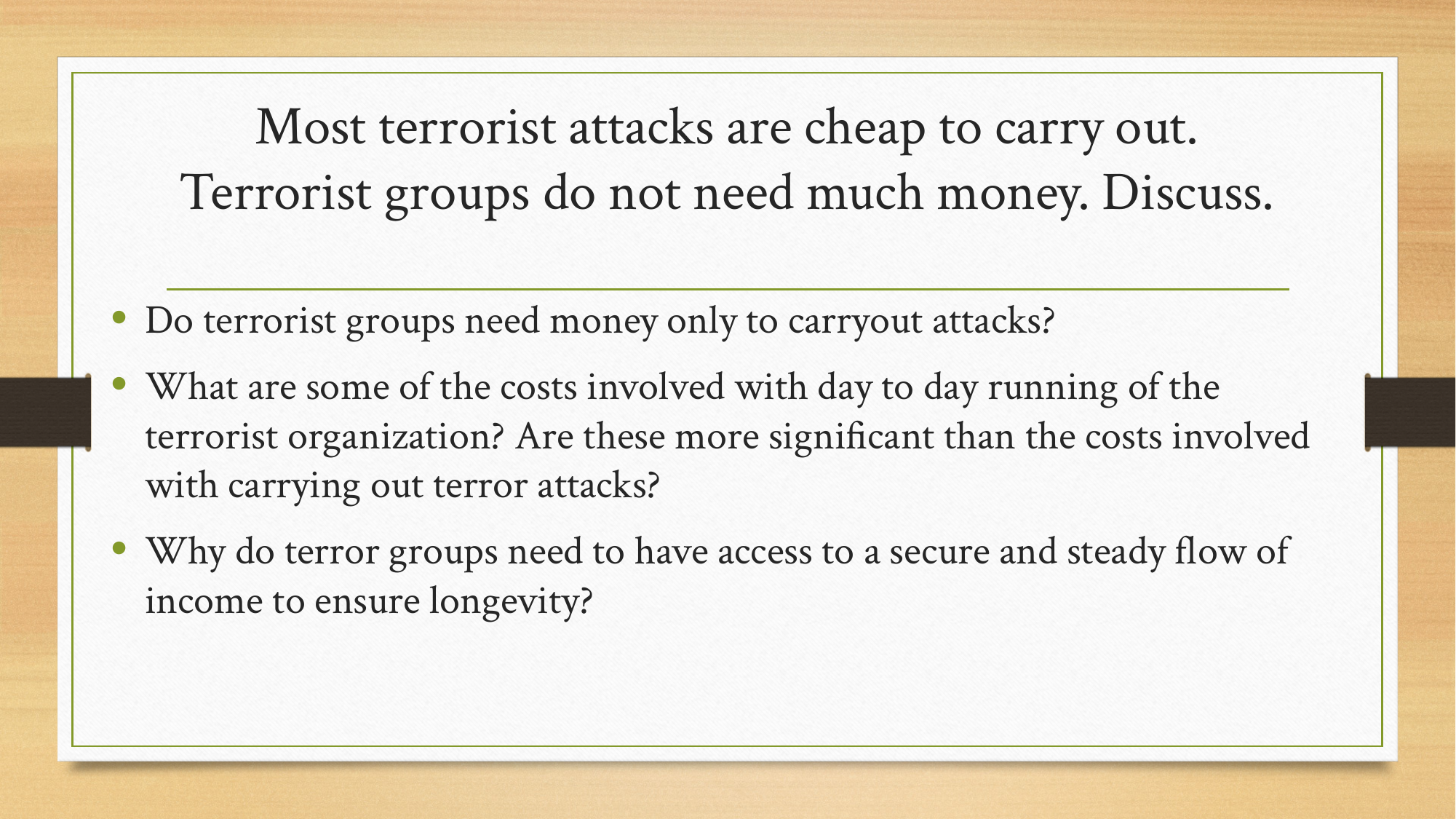

# Most terrorist attacks are cheap to carry out. Terrorist groups do not need much money. Discuss.
Do terrorist groups need money only to carryout attacks?
What are some of the costs involved with day to day running of the terrorist organization? Are these more significant than the costs involved with carrying out terror attacks?
Why do terror groups need to have access to a secure and steady flow of income to ensure longevity?